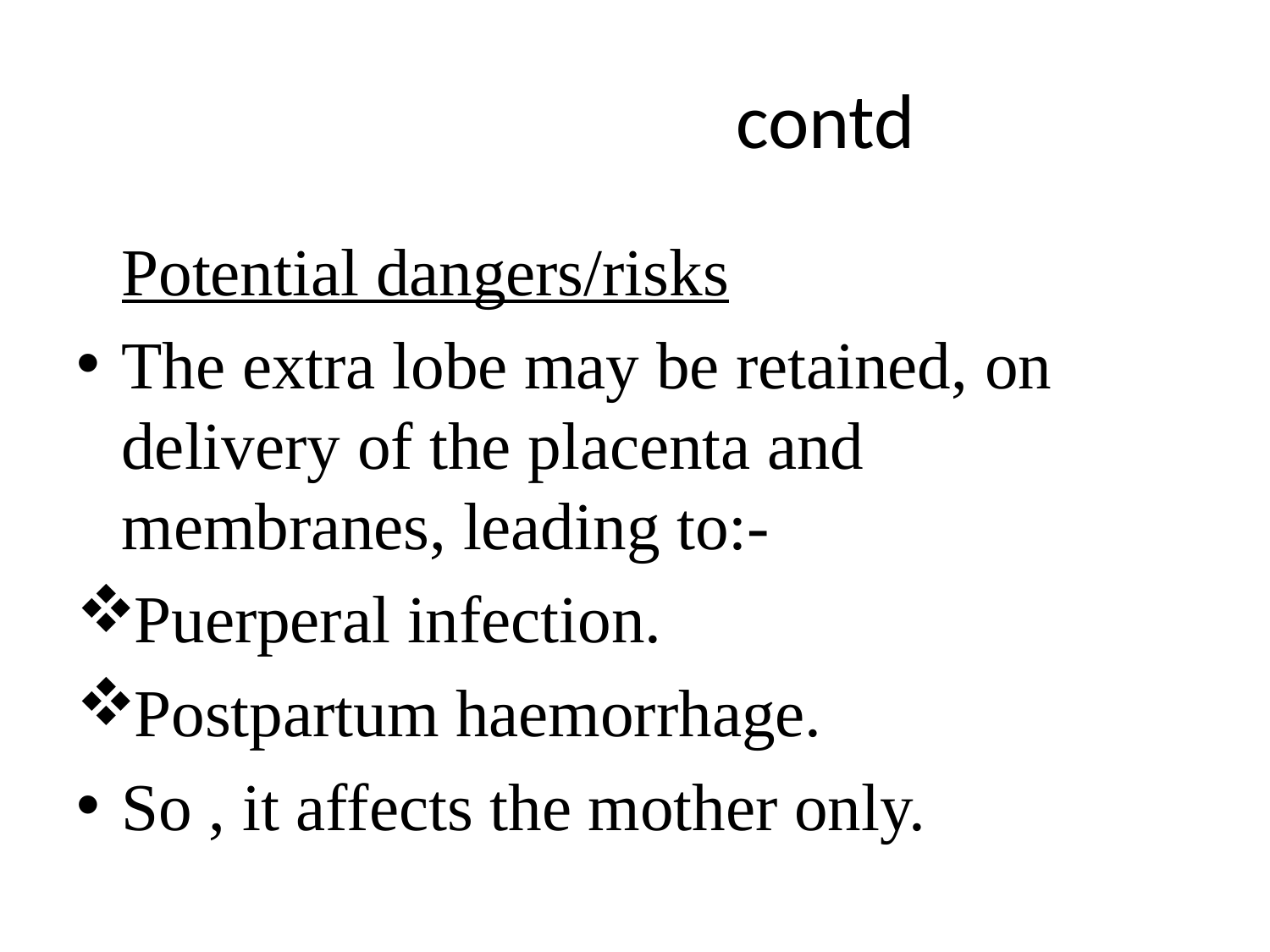

# contd
		Potential dangers/risks
The extra lobe may be retained, on delivery of the placenta and membranes, leading to:-
Puerperal infection.
Postpartum haemorrhage.
So , it affects the mother only.